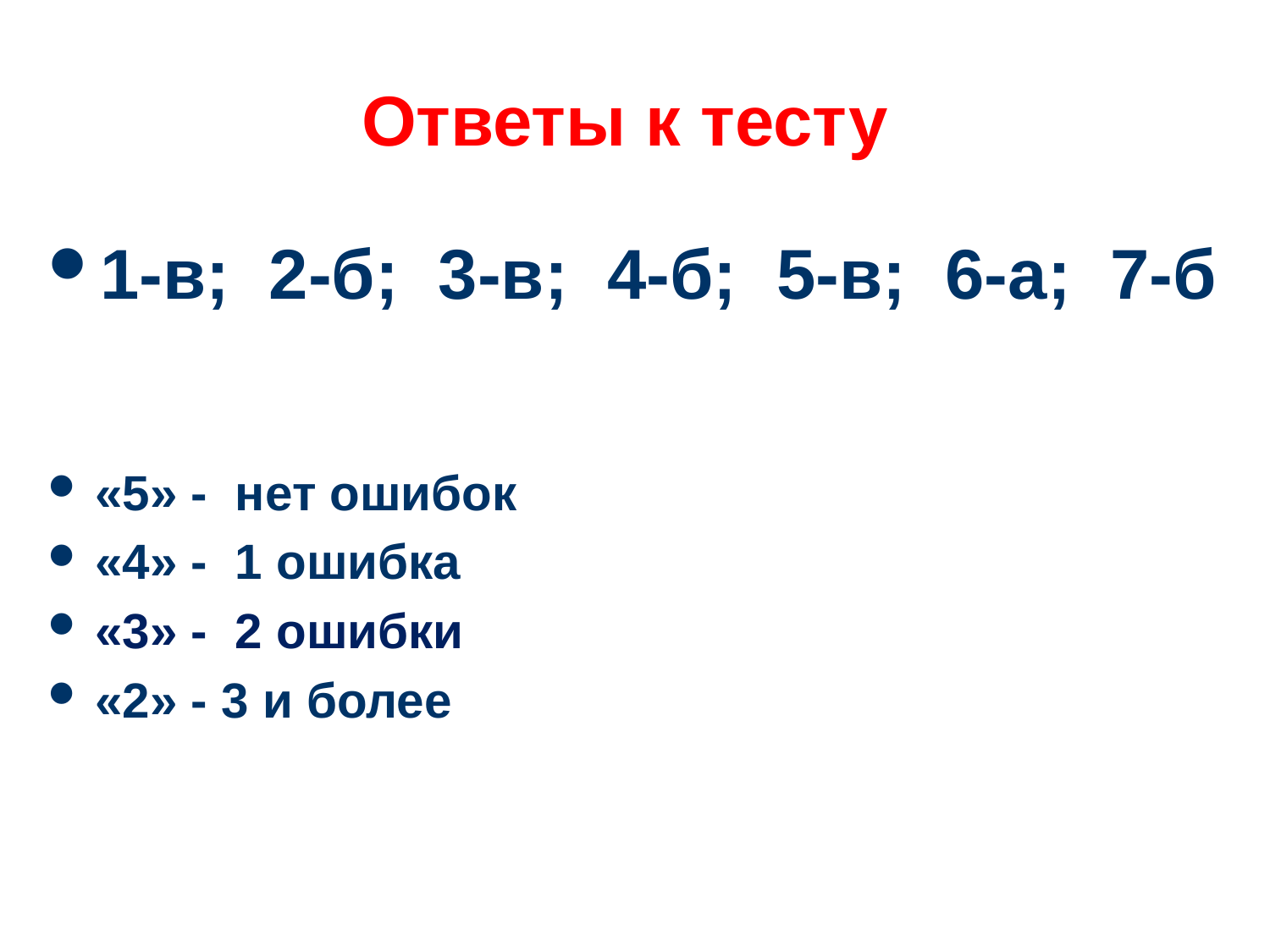

# Ответы к тесту
1-в;  2-б;  3-в;  4-б;  5-в;  6-а;  7-б

«5» -  нет ошибок
«4» -  1 ошибка
«3» -  2 ошибки
«2» - 3 и более